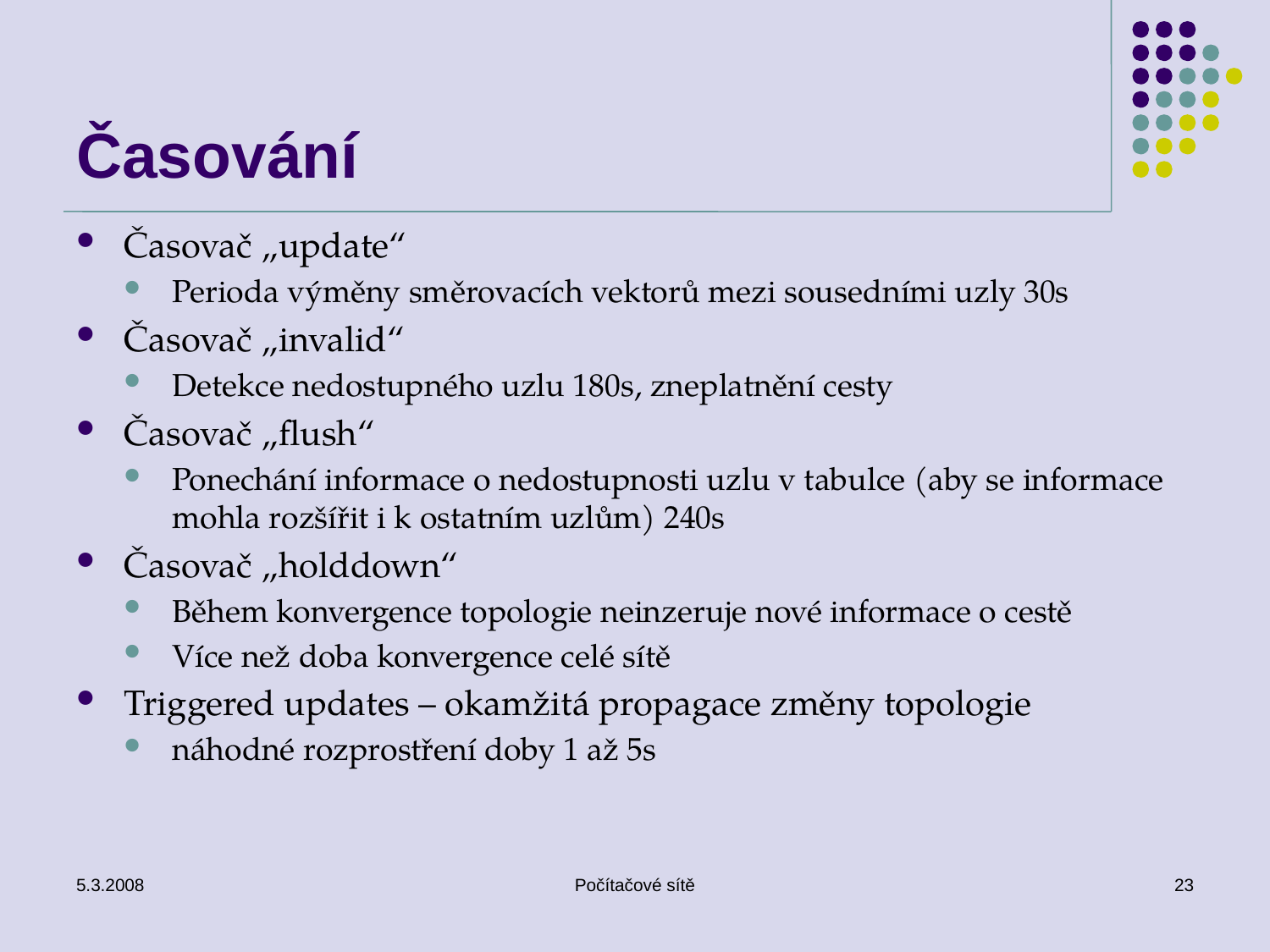

# Časování
Časovač „update“
Perioda výměny směrovacích vektorů mezi sousedními uzly 30s
Časovač „invalid“
Detekce nedostupného uzlu 180s, zneplatnění cesty
Časovač „flush“
Ponechání informace o nedostupnosti uzlu v tabulce (aby se informace mohla rozšířit i k ostatním uzlům) 240s
Časovač „holddown“
Během konvergence topologie neinzeruje nové informace o cestě
Více než doba konvergence celé sítě
Triggered updates – okamžitá propagace změny topologie
náhodné rozprostření doby 1 až 5s
5.3.2008
Počítačové sítě
23